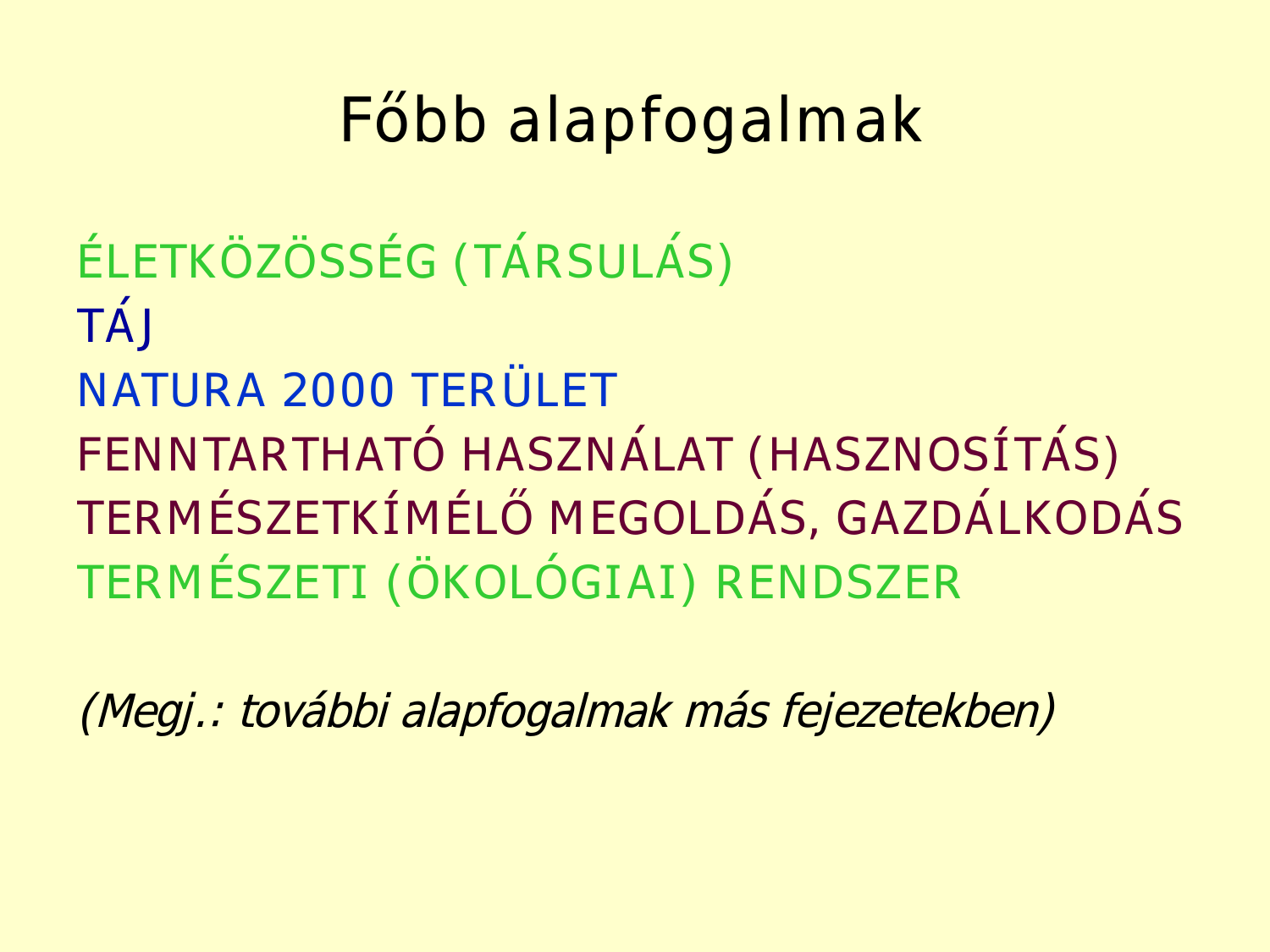

# Főbb alapfogalmak
ÉLETKÖZÖSSÉG (TÁRSULÁS)
TÁJ
NATURA 2000 TERÜLET
FENNTARTHATÓ HASZNÁLAT (HASZNOSÍTÁS)
TERMÉSZETKÍMÉLŐ MEGOLDÁS, GAZDÁLKODÁS
TERMÉSZETI (ÖKOLÓGIAI) RENDSZER

(Megj.: további alapfogalmak más fejezetekben)